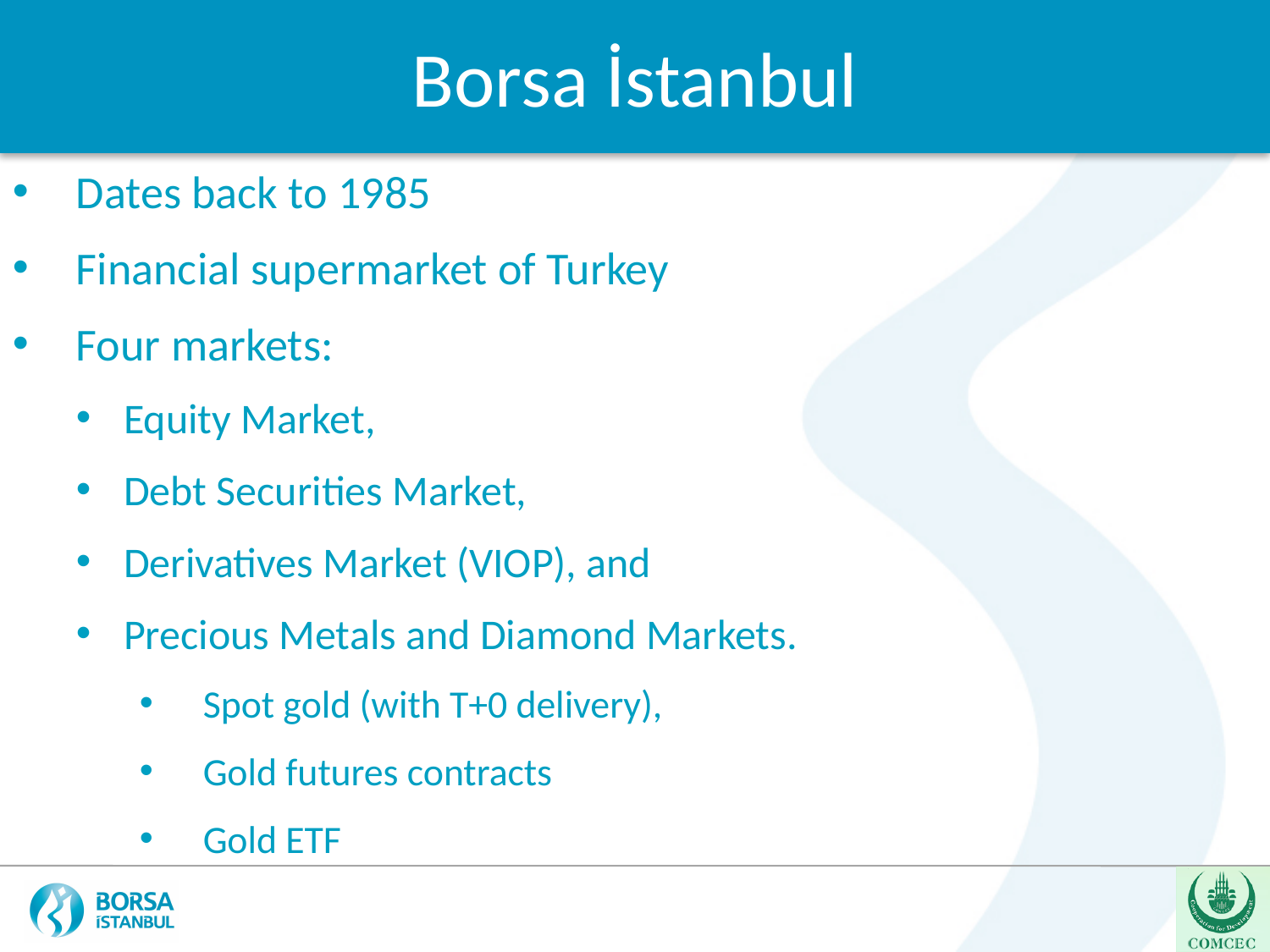

Borsa İstanbul
Dates back to 1985
Financial supermarket of Turkey
Four markets:
Equity Market,
Debt Securities Market,
Derivatives Market (VIOP), and
Precious Metals and Diamond Markets.
Spot gold (with T+0 delivery),
Gold futures contracts
Gold ETF